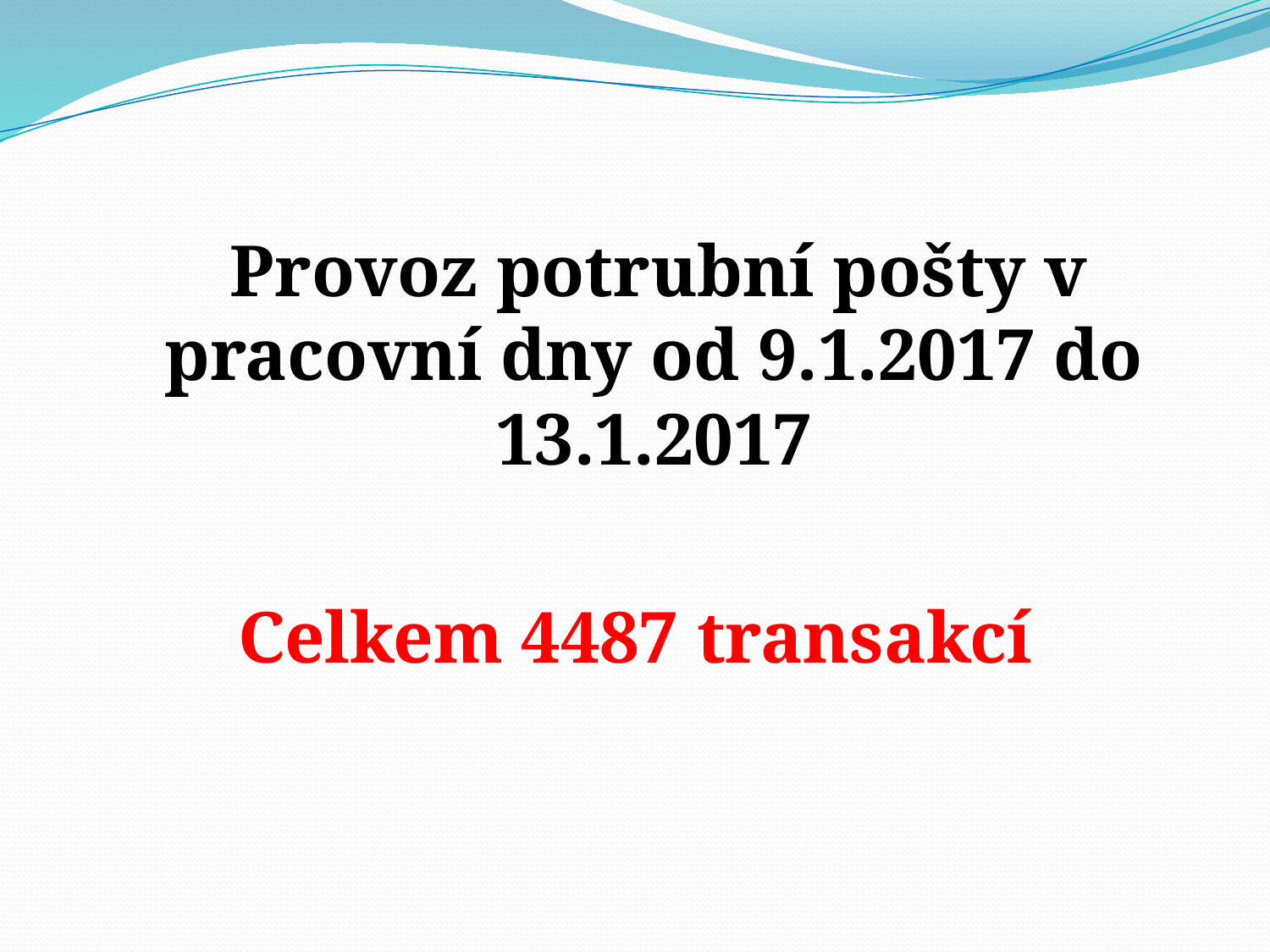

Provoz potrubní pošty v pracovní dny od 9.1.2017 do 13.1.2017

Celkem 4487 transakcí